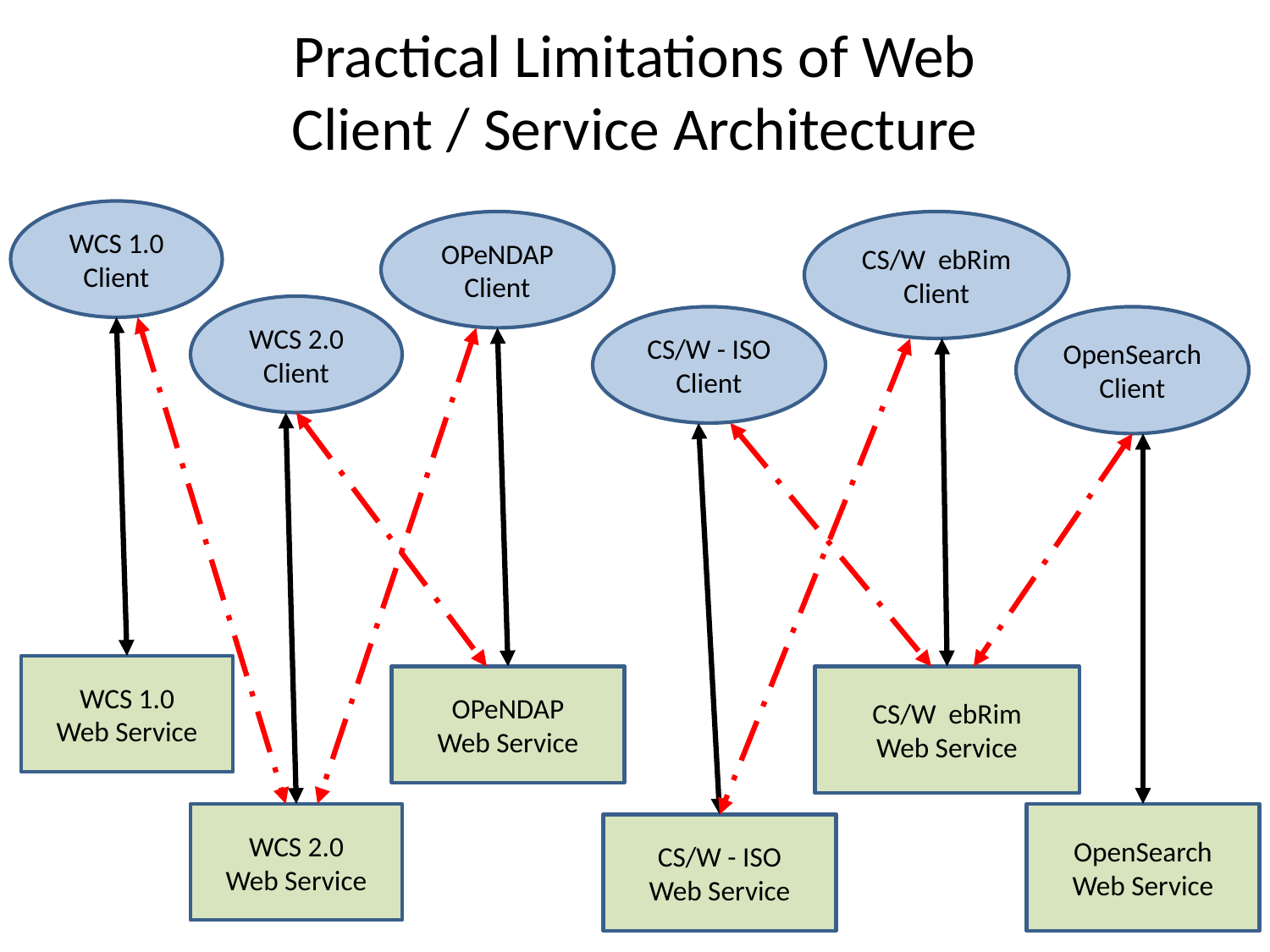

# Practical Limitations of Web Client / Service Architecture
WCS 1.0
Client
OPeNDAP
Client
CS/W  ebRim
Client
WCS 2.0
Client
CS/W - ISO
Client
OpenSearch
Client
WCS 1.0
Web Service
OPeNDAP
Web Service
CS/W  ebRim
Web Service
WCS 2.0
Web Service
OpenSearch
Web Service
CS/W - ISO
Web Service